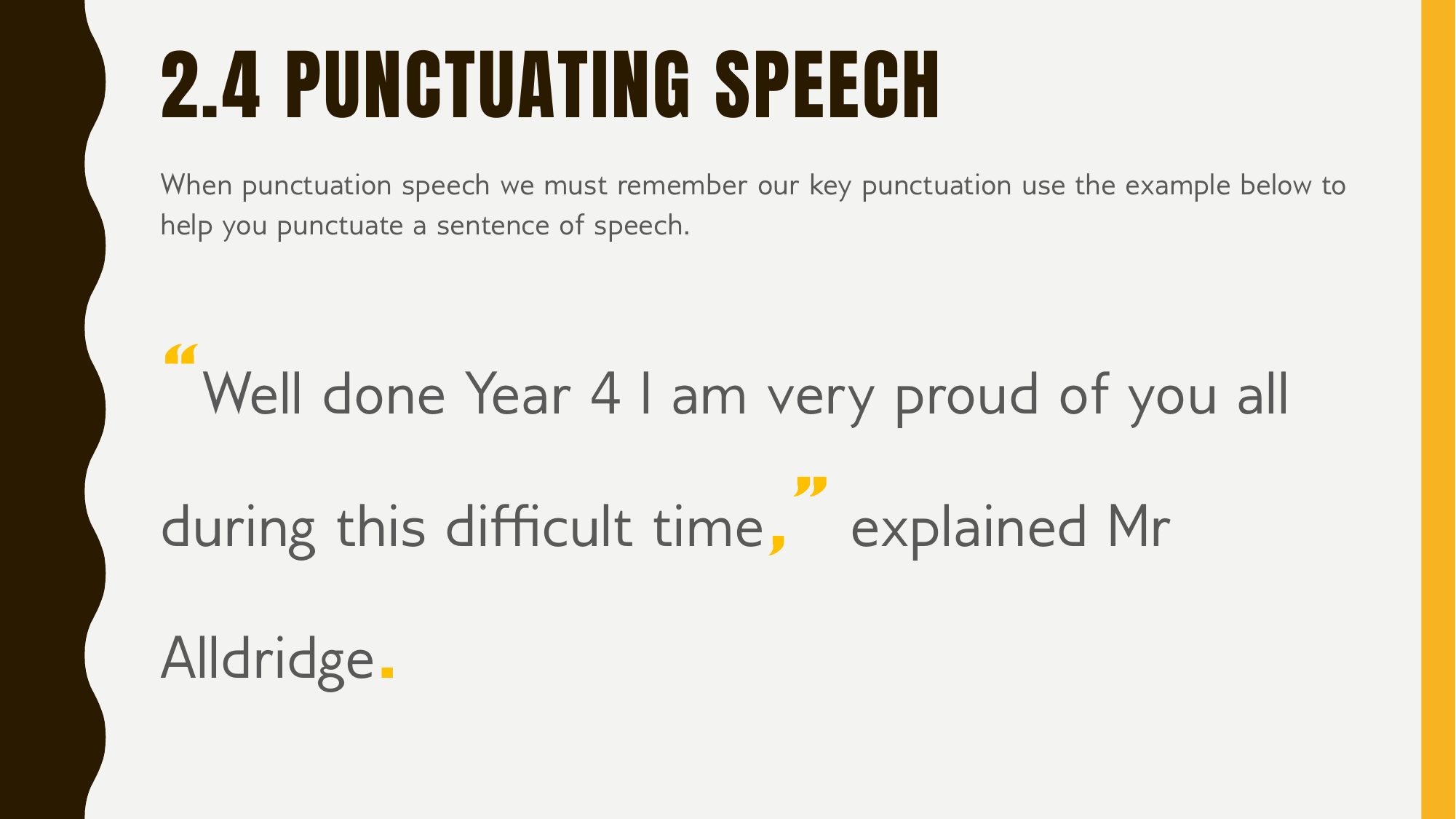

# 2.4 punctuating speech
When punctuation speech we must remember our key punctuation use the example below to help you punctuate a sentence of speech.

“Well done Year 4 I am very proud of you all during this difficult time,” explained Mr Alldridge.